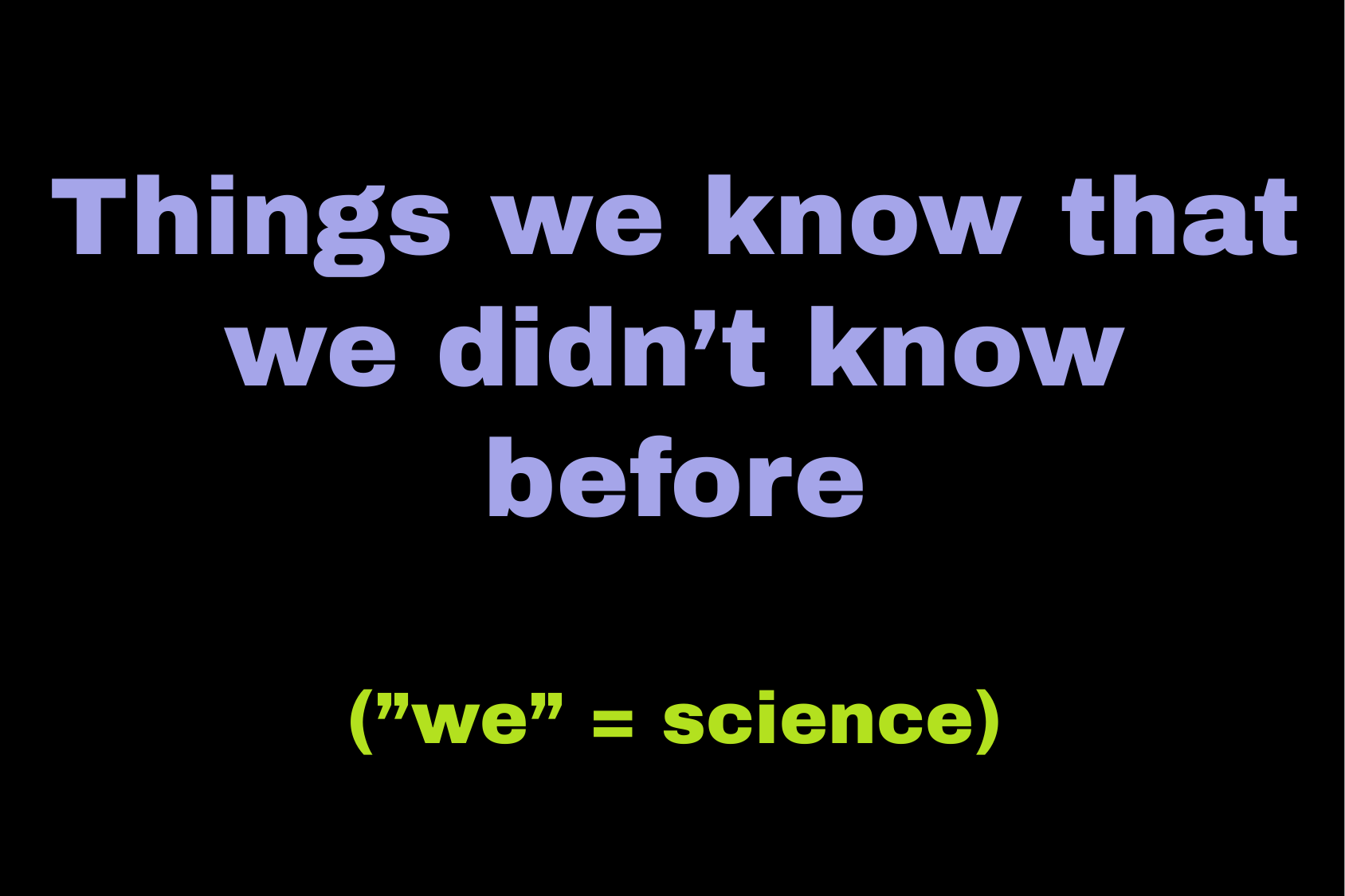

# Things we know that we didn’t know before (”we” = science)